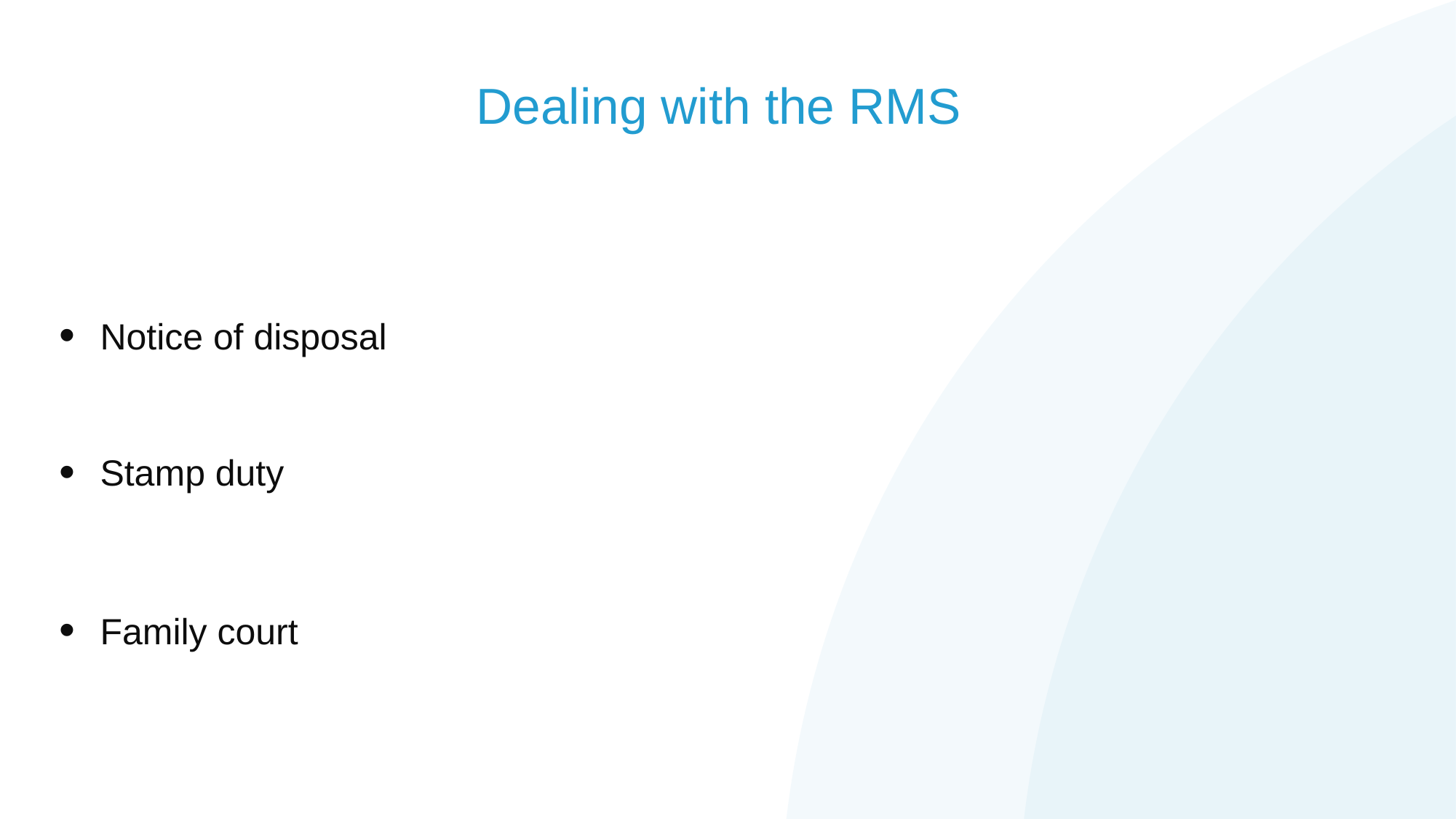

# Dealing with the RMS
Notice of disposal
Stamp duty
Family court